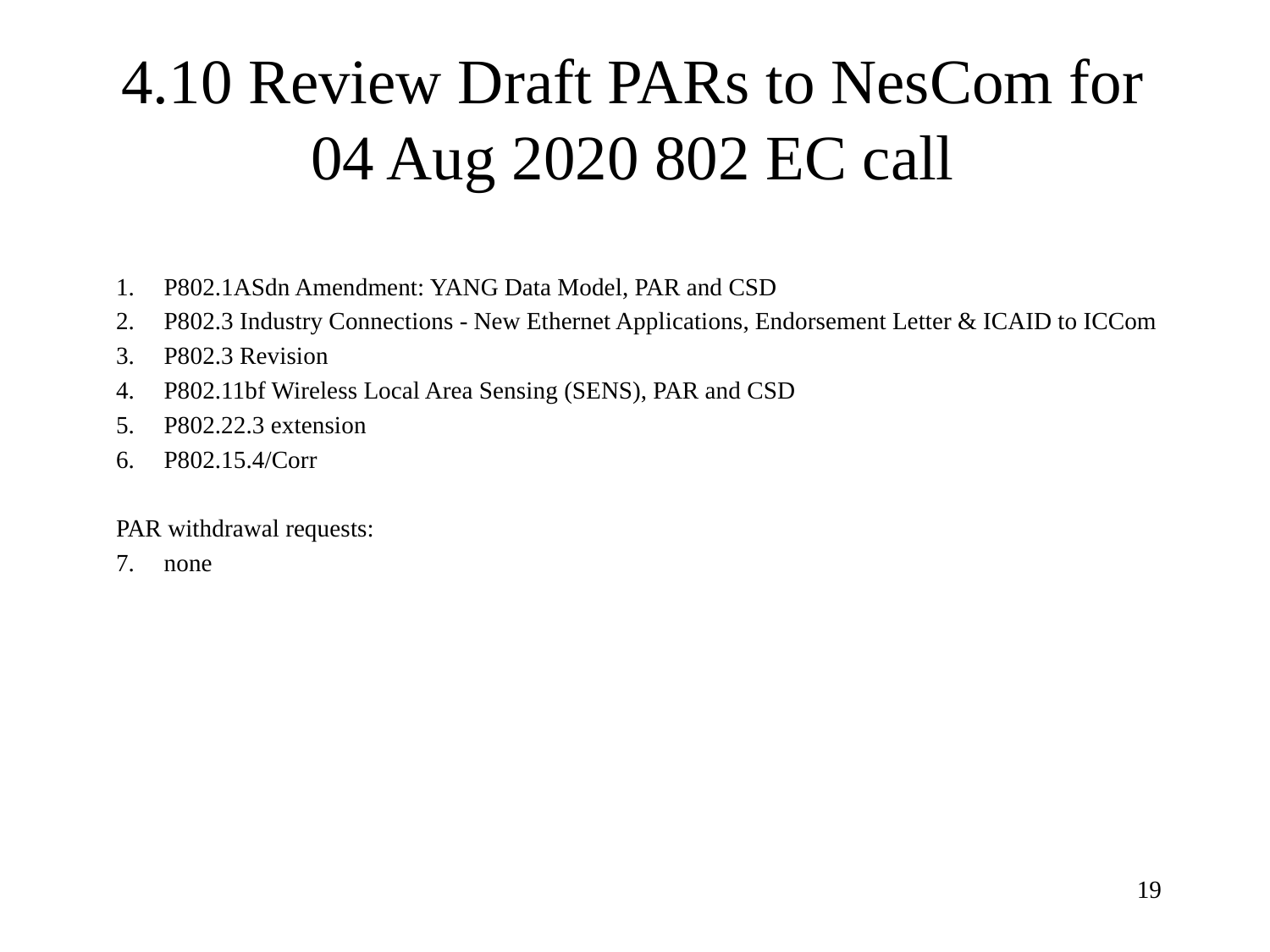

# 4.10 Review Draft PARs to NesCom for 04 Aug 2020 802 EC call
P802.1ASdn Amendment: YANG Data Model, PAR and CSD
P802.3 Industry Connections - New Ethernet Applications, Endorsement Letter & ICAID to ICCom
P802.3 Revision
P802.11bf Wireless Local Area Sensing (SENS), PAR and CSD
P802.22.3 extension
P802.15.4/Corr

PAR withdrawal requests:
none

19